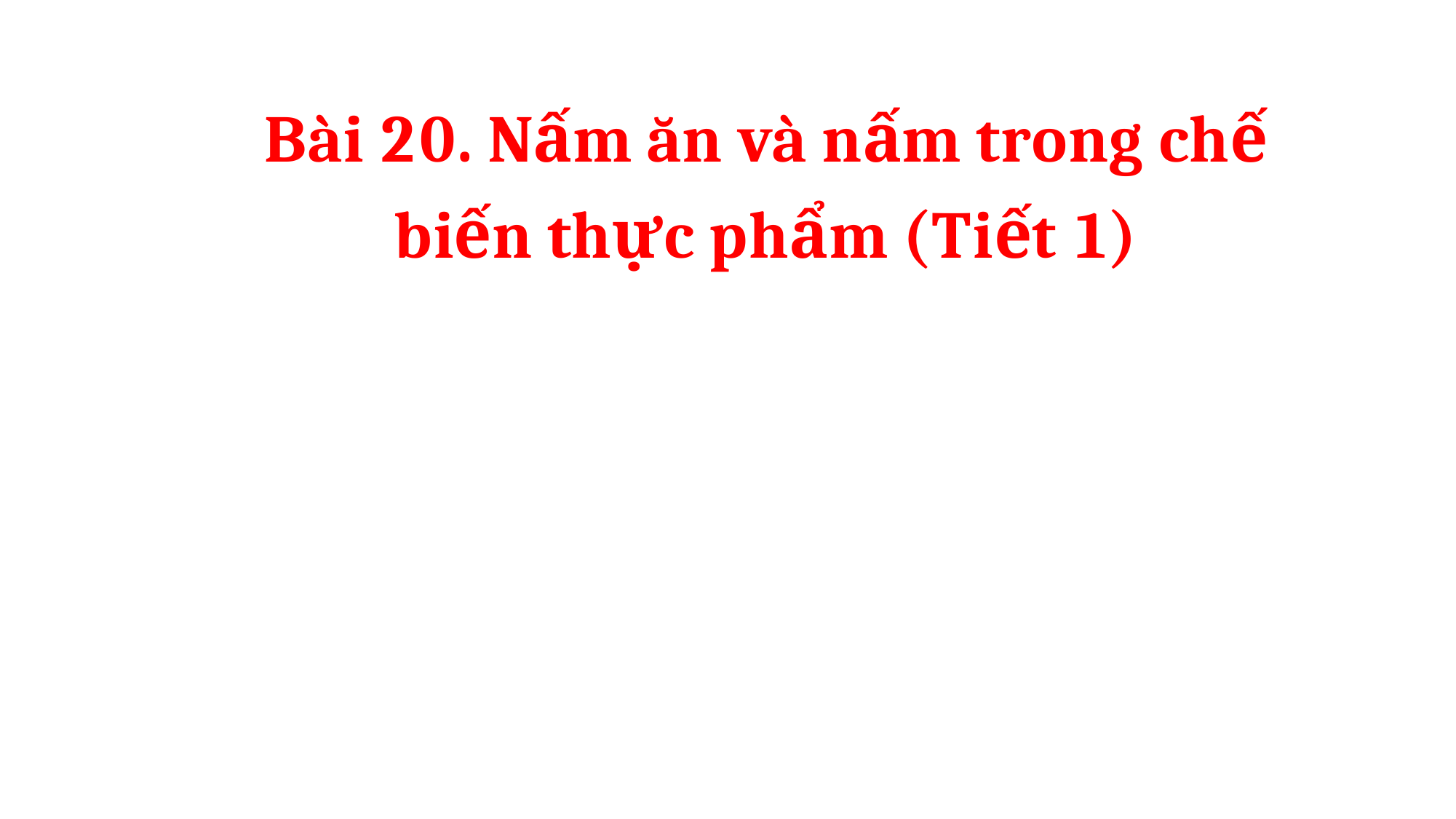

Bài 20. Nấm ăn và nấm trong chế biến thực phẩm (Tiết 1)